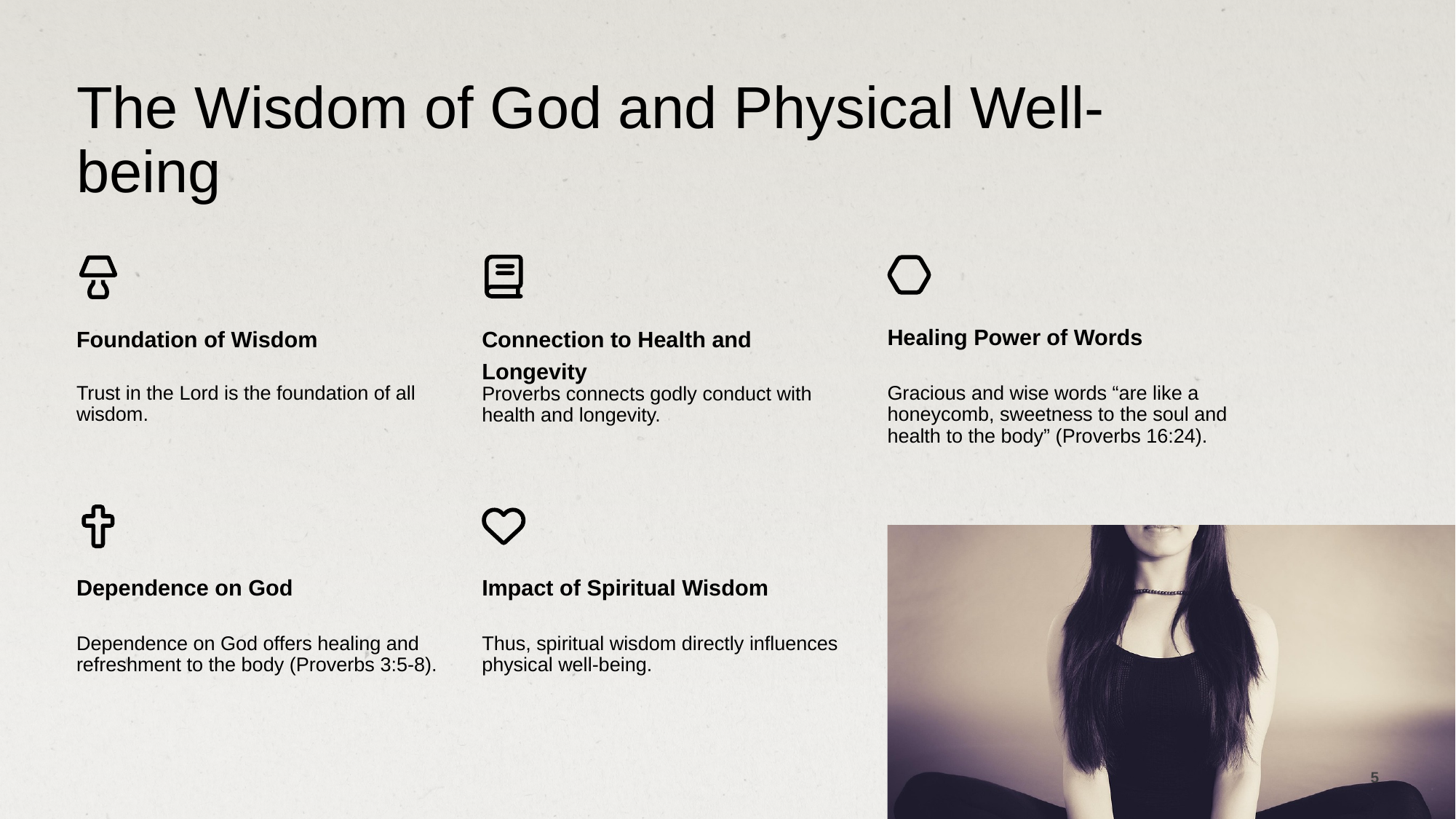

The Wisdom of God and Physical Well-being

Healing Power of Words
Connection to Health and Longevity
Foundation of Wisdom
Trust in the Lord is the foundation of all wisdom.
Gracious and wise words “are like a honeycomb, sweetness to the soul and health to the body” (Proverbs 16:24).
Proverbs connects godly conduct with health and longevity.

Dependence on God
Impact of Spiritual Wisdom
Dependence on God offers healing and refreshment to the body (Proverbs 3:5-8).
Thus, spiritual wisdom directly influences physical well-being.

5